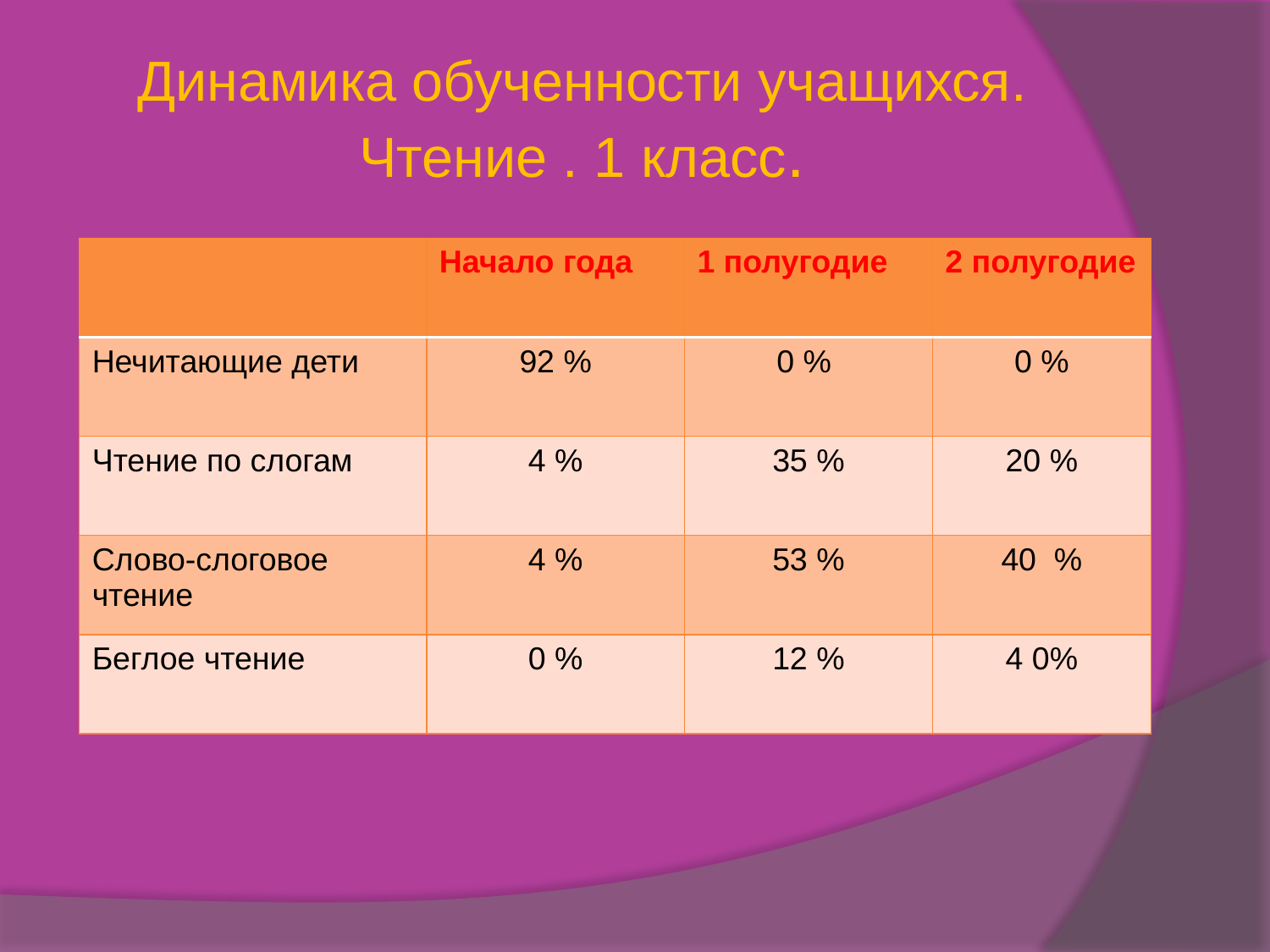

# Динамика обученности учащихся. Чтение . 1 класс.
|  | Начало года | 1 полугодие | 2 полугодие |
| --- | --- | --- | --- |
| Нечитающие дети | 92 % | 0 % | 0 % |
| Чтение по слогам | 4 % | 35 % | 20 % |
| Слово-слоговое чтение | 4 % | 53 % | 40 % |
| Беглое чтение | 0 % | 12 % | 4 0% |